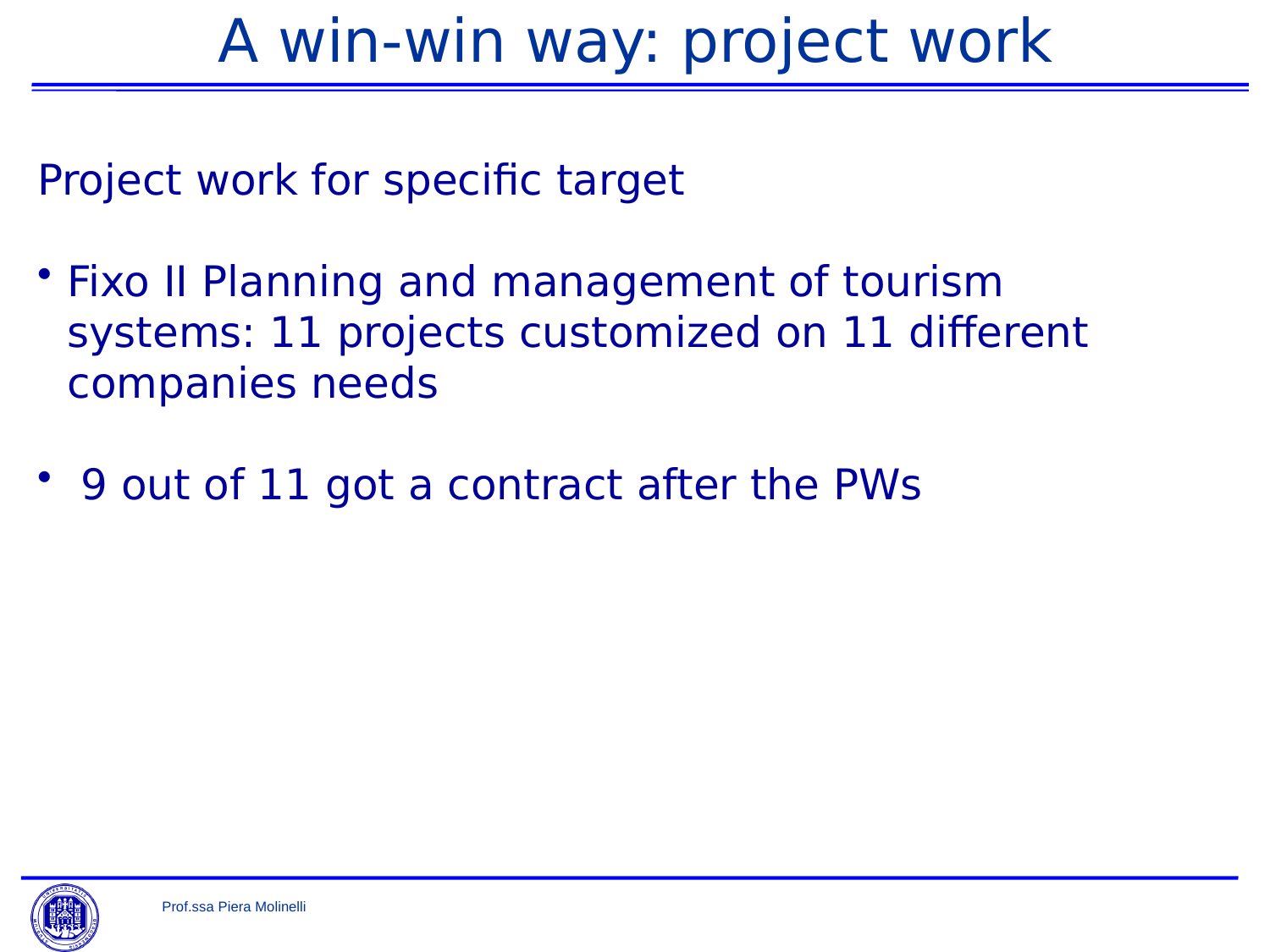

A win-win way: project work
Project work for specific target

Fixo II Planning and management of tourism systems: 11 projects customized on 11 different companies needs

 9 out of 11 got a contract after the PWs